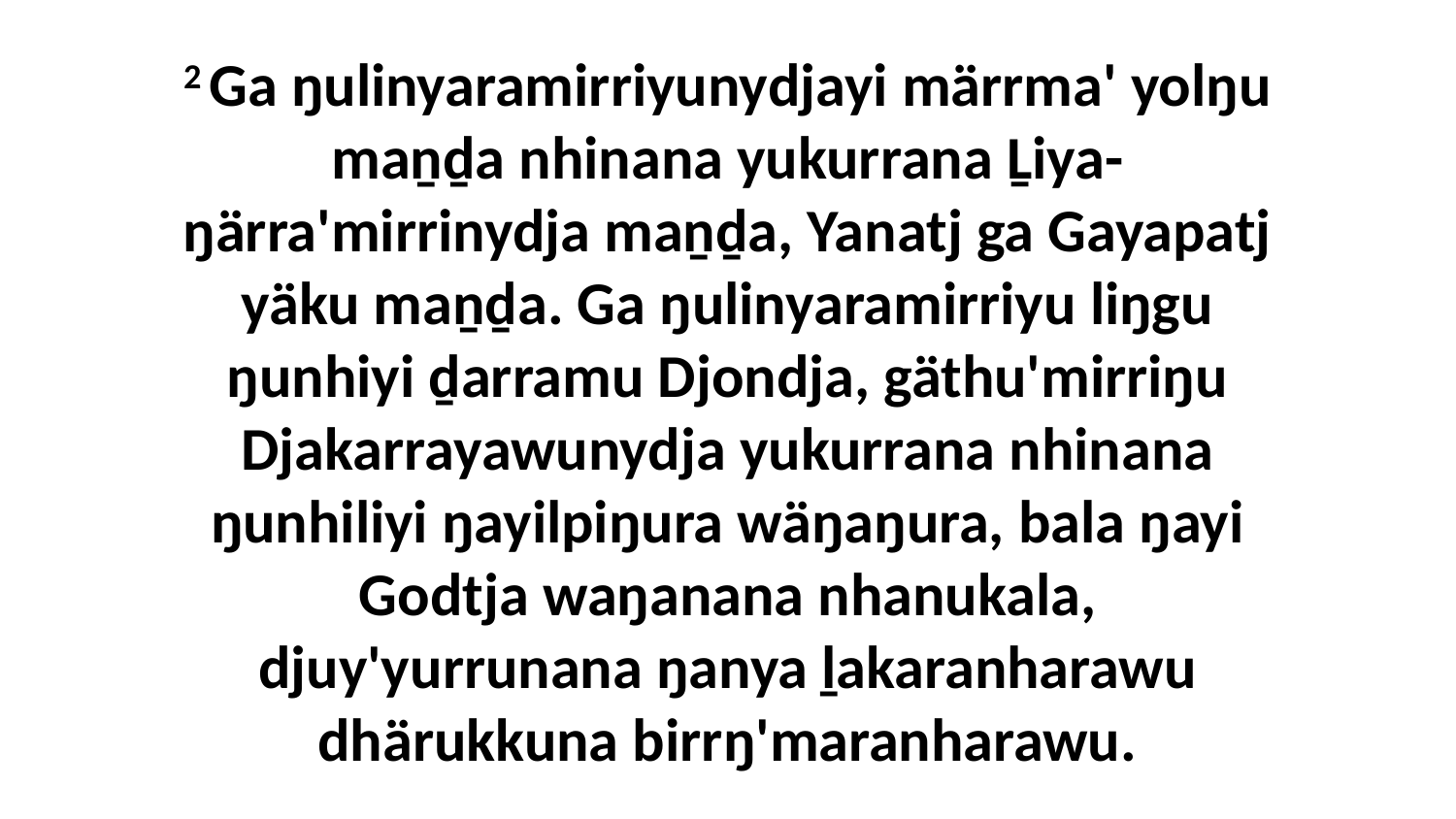

2 Ga ŋulinyaramirriyunydjayi märrma' yolŋu maṉḏa nhinana yukurrana Ḻiya-ŋärra'mirrinydja maṉḏa, Yanatj ga Gayapatj yäku maṉḏa. Ga ŋulinyaramirriyu liŋgu ŋunhiyi ḏarramu Djondja, gäthu'mirriŋu Djakarrayawunydja yukurrana nhinana ŋunhiliyi ŋayilpiŋura wäŋaŋura, bala ŋayi Godtja waŋanana nhanukala, djuy'yurrunana ŋanya ḻakaranharawu dhärukkuna birrŋ'maranharawu.